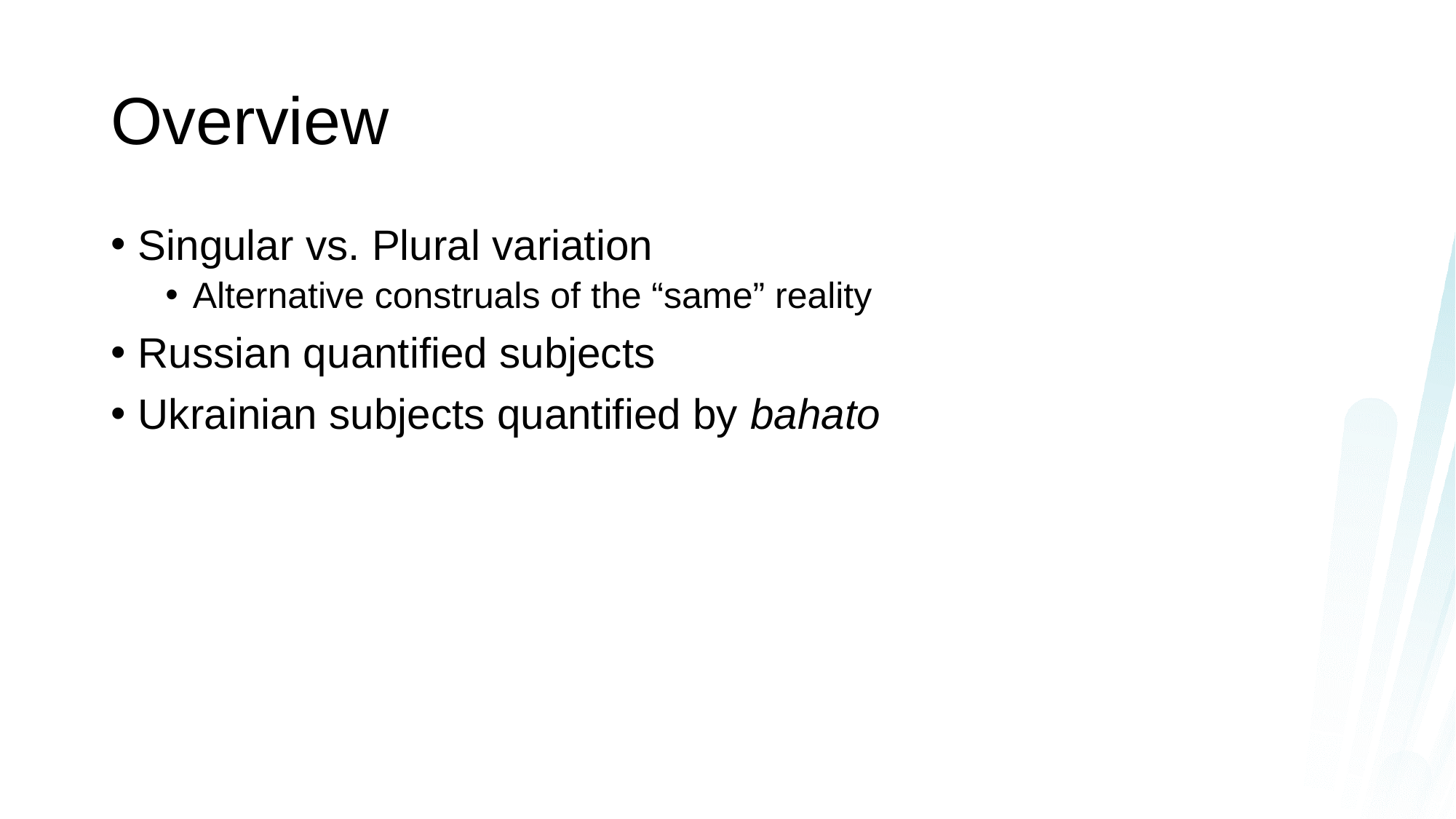

# Overview
Singular vs. Plural variation
Alternative construals of the “same” reality
Russian quantified subjects
Ukrainian subjects quantified by bahato